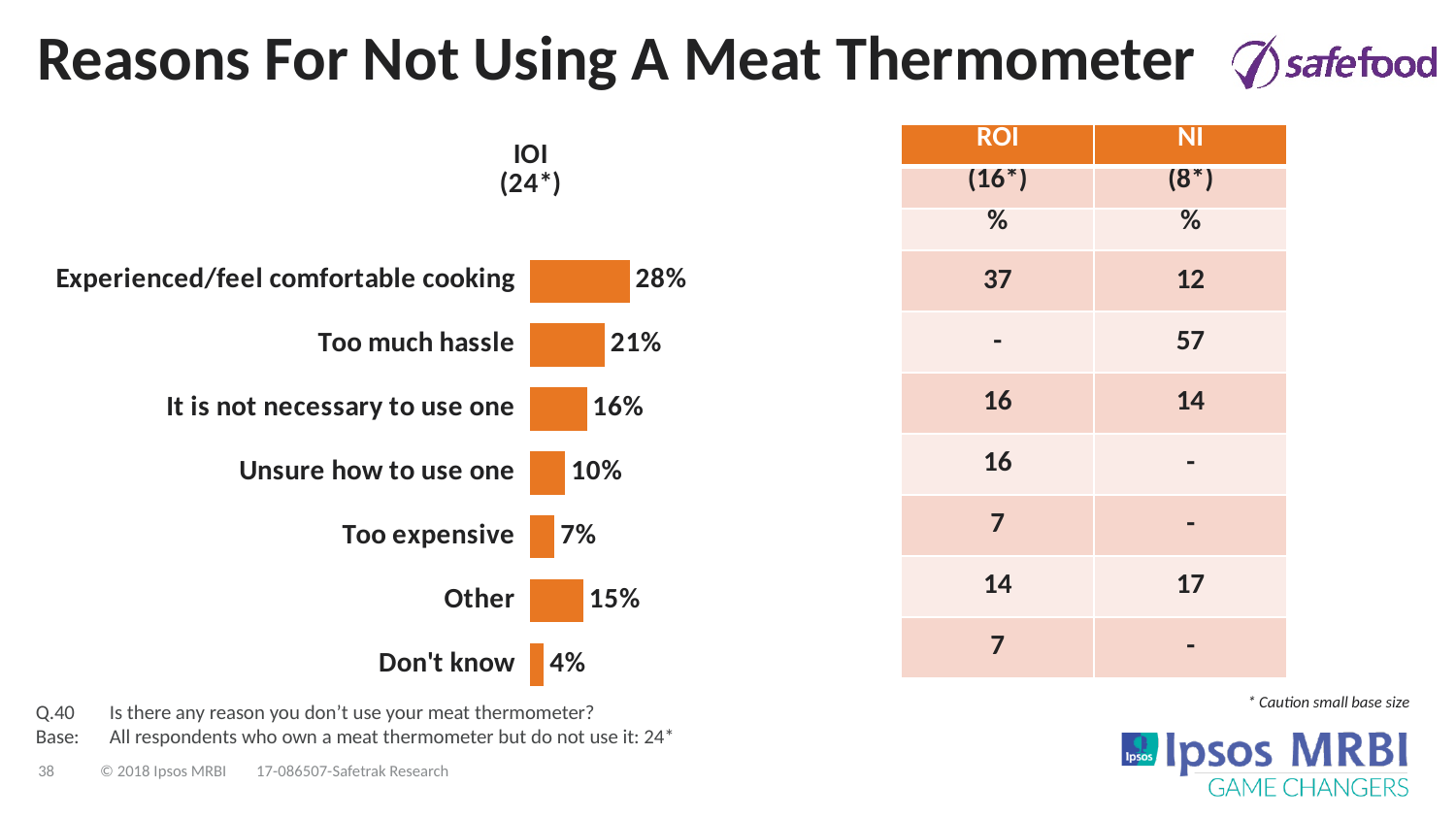

# Reasons For Not Using A Meat Thermometer

### Chart: IOI
(24*)

| Category | IOI
(24) |
|---|---|
| Experienced/feel comfortable cooking | 28.0 |
| Too much hassle | 21.0 |
| It is not necessary to use one | 16.0 |
| Unsure how to use one | 10.0 |
| Too expensive | 7.0 |
| Other | 15.0 |
| Don't know | 4.0 |
| ROI | NI |
| --- | --- |
| (16\*) | (8\*) |
| % | % |
| 37 | 12 |
| - | 57 |
| 16 | 14 |
| 16 | - |
| 7 | - |
| 14 | 17 |
| 7 | - |
* Caution small base size
Q.40	Is there any reason you don’t use your meat thermometer?
Base:	All respondents who own a meat thermometer but do not use it: 24*